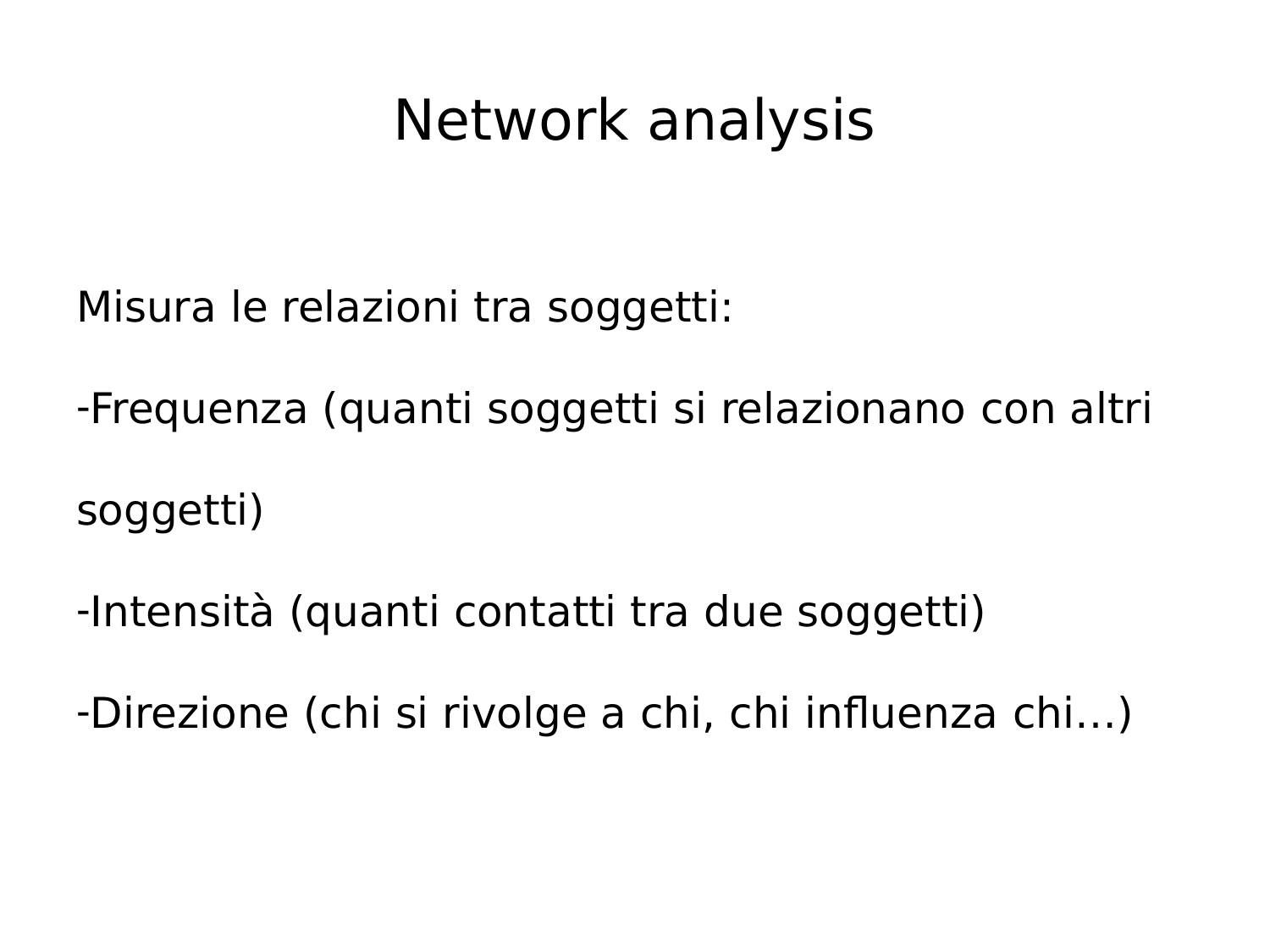

# Network analysis
Misura le relazioni tra soggetti:
Frequenza (quanti soggetti si relazionano con altri soggetti)
Intensità (quanti contatti tra due soggetti)
Direzione (chi si rivolge a chi, chi influenza chi…)